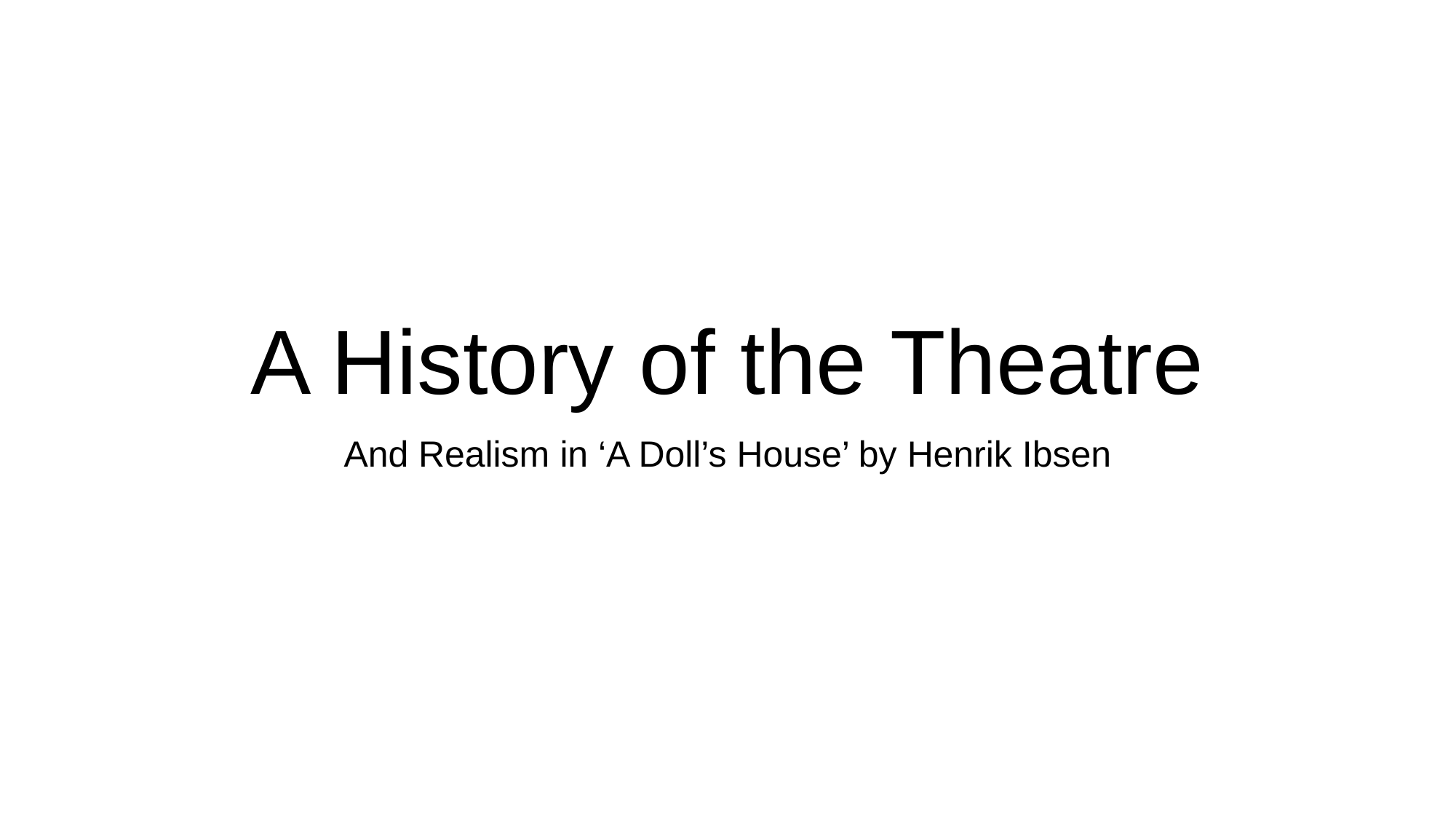

# A History of the Theatre
And Realism in ‘A Doll’s House’ by Henrik Ibsen